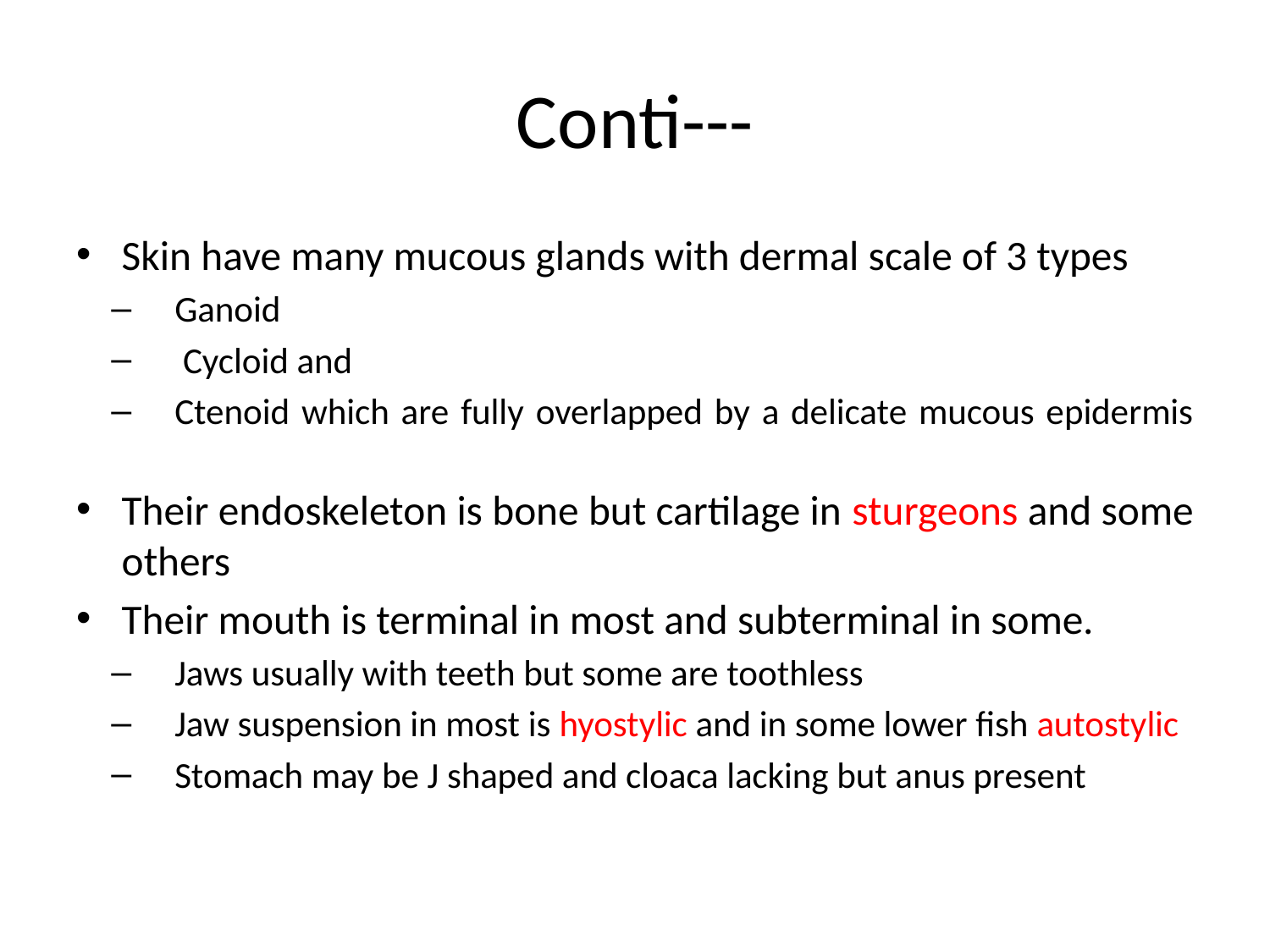

# Conti---
Skin have many mucous glands with dermal scale of 3 types
Ganoid
 Cycloid and
Ctenoid which are fully overlapped by a delicate mucous epidermis
Their endoskeleton is bone but cartilage in sturgeons and some others
Their mouth is terminal in most and subterminal in some.
Jaws usually with teeth but some are toothless
Jaw suspension in most is hyostylic and in some lower fish autostylic
Stomach may be J shaped and cloaca lacking but anus present